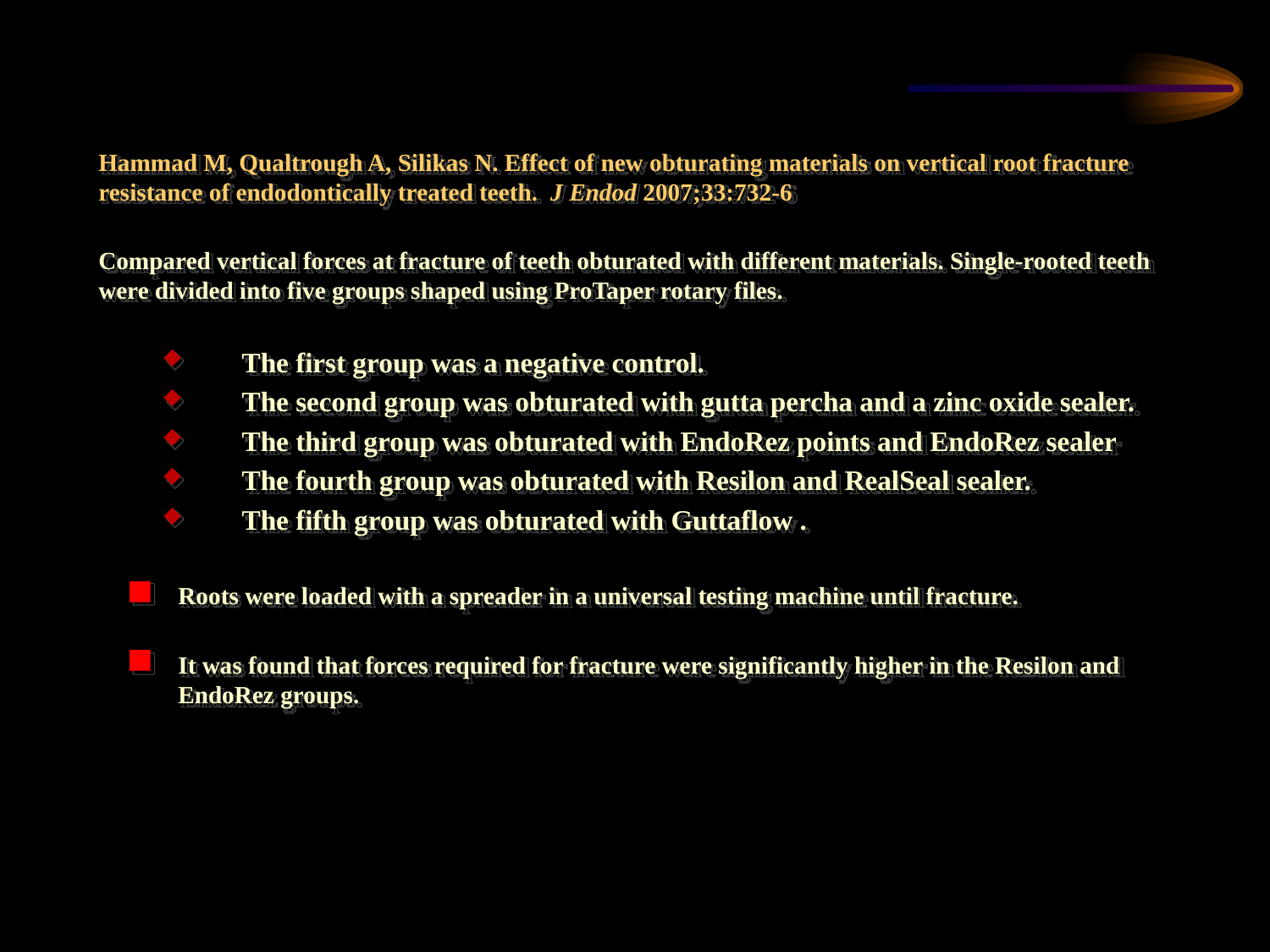

Hammad M, Qualtrough A, Silikas N. Effect of new obturating materials on vertical root fracture resistance of endodontically treated teeth.  J Endod 2007;33:732-6

Compared vertical forces at fracture of teeth obturated with different materials. Single-rooted teeth were divided into five groups shaped using ProTaper rotary files.

The first group was a negative control.
The second group was obturated with gutta percha and a zinc oxide sealer.
The third group was obturated with EndoRez points and EndoRez sealer
The fourth group was obturated with Resilon and RealSeal sealer.
The fifth group was obturated with Guttaflow .

Roots were loaded with a spreader in a universal testing machine until fracture.

It was found that forces required for fracture were significantly higher in the Resilon and EndoRez groups.